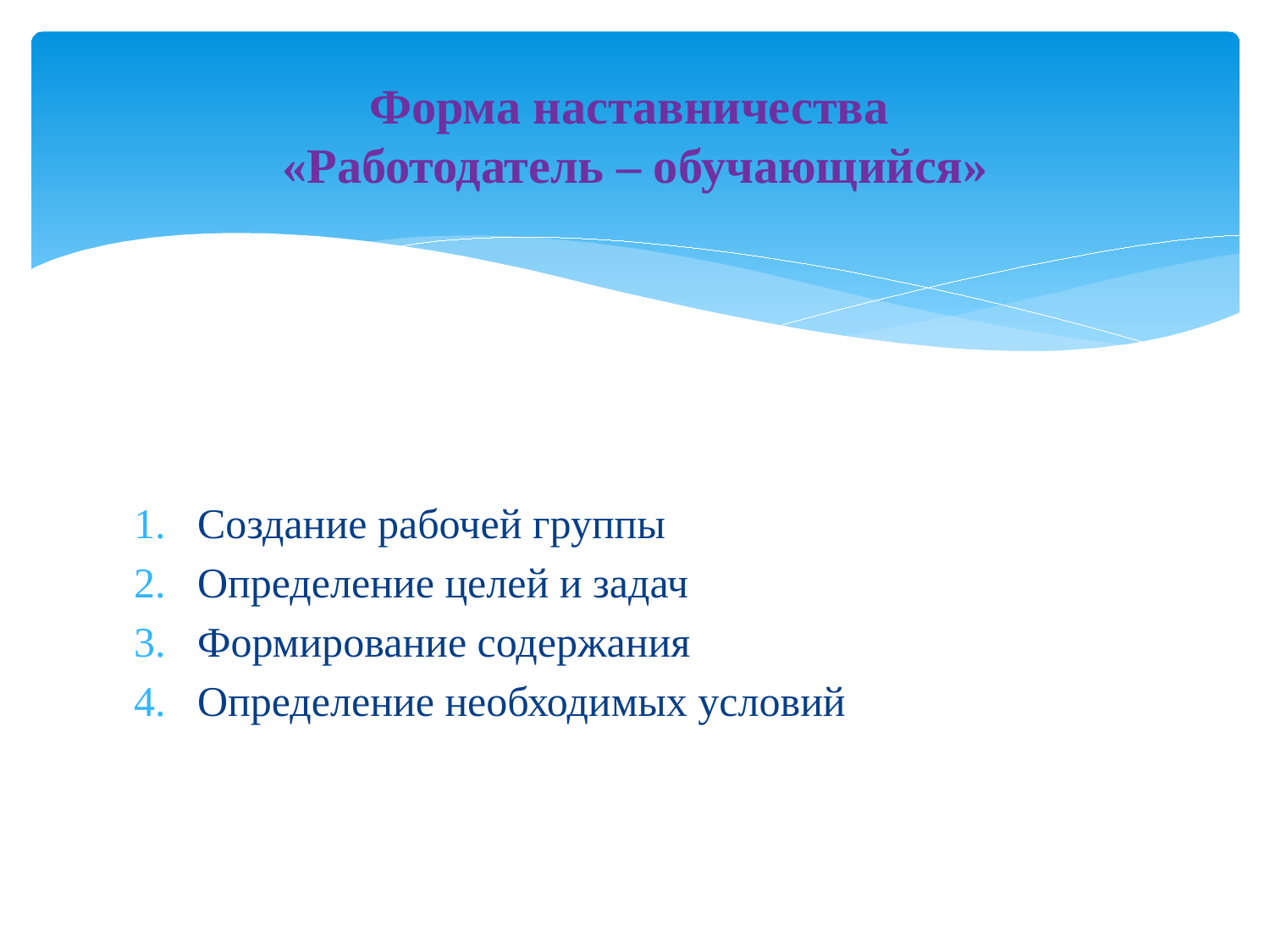

# Форма наставничества «Работодатель – обучающийся»

Создание рабочей группы
Определение целей и задач
Формирование содержания
Определение необходимых условий